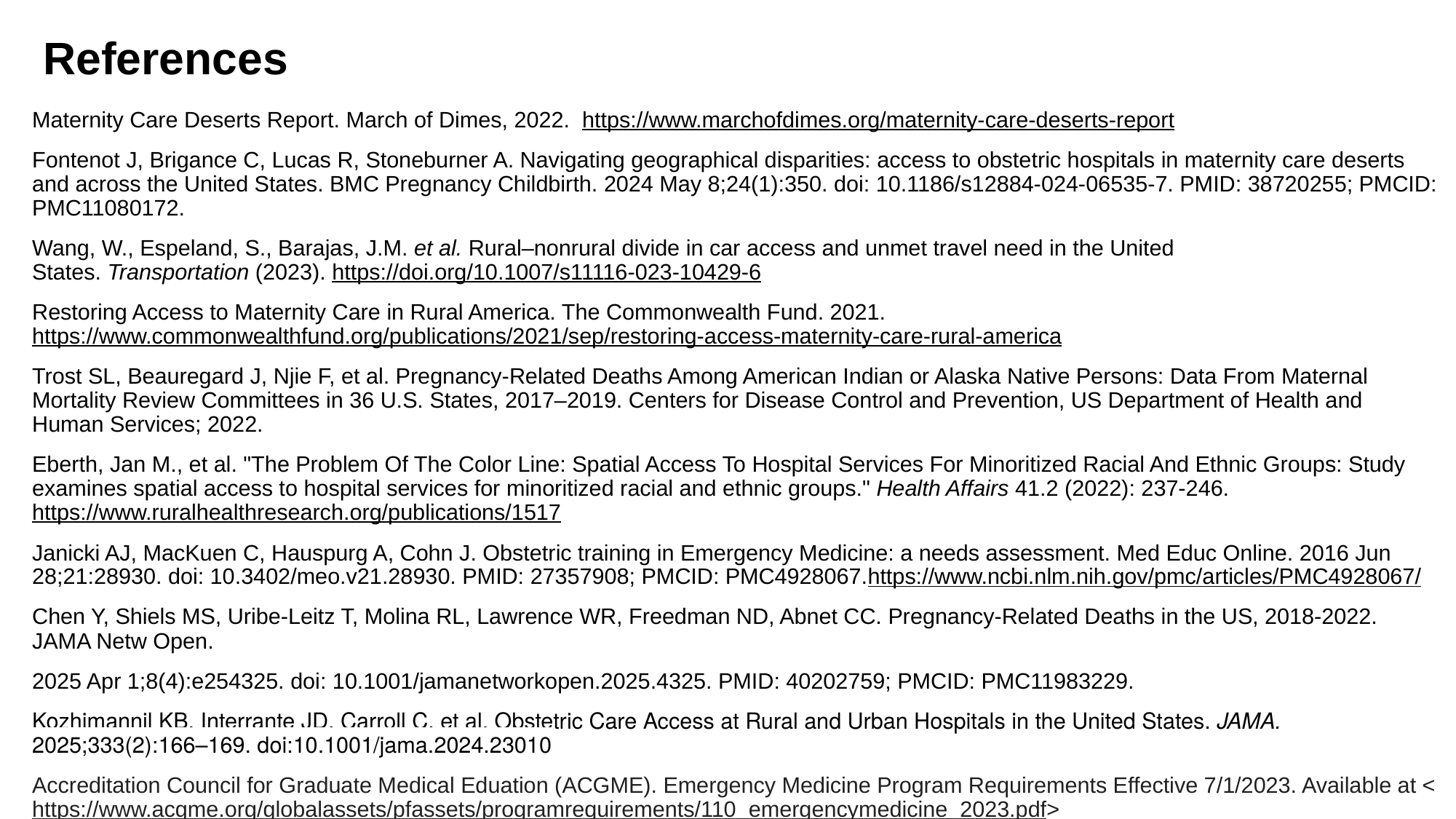

# References
Maternity Care Deserts Report. March of Dimes, 2022.  https://www.marchofdimes.org/maternity-care-deserts-report
Fontenot J, Brigance C, Lucas R, Stoneburner A. Navigating geographical disparities: access to obstetric hospitals in maternity care deserts and across the United States. BMC Pregnancy Childbirth. 2024 May 8;24(1):350. doi: 10.1186/s12884-024-06535-7. PMID: 38720255; PMCID: PMC11080172.
Wang, W., Espeland, S., Barajas, J.M. et al. Rural–nonrural divide in car access and unmet travel need in the United States. Transportation (2023). https://doi.org/10.1007/s11116-023-10429-6
Restoring Access to Maternity Care in Rural America. The Commonwealth Fund. 2021.  https://www.commonwealthfund.org/publications/2021/sep/restoring-access-maternity-care-rural-america
Trost SL, Beauregard J, Njie F, et al. Pregnancy-Related Deaths Among American Indian or Alaska Native Persons: Data From Maternal Mortality Review Committees in 36 U.S. States, 2017–2019. Centers for Disease Control and Prevention, US Department of Health and Human Services; 2022.
Eberth, Jan M., et al. "The Problem Of The Color Line: Spatial Access To Hospital Services For Minoritized Racial And Ethnic Groups: Study examines spatial access to hospital services for minoritized racial and ethnic groups." Health Affairs 41.2 (2022): 237-246. https://www.ruralhealthresearch.org/publications/1517
Janicki AJ, MacKuen C, Hauspurg A, Cohn J. Obstetric training in Emergency Medicine: a needs assessment. Med Educ Online. 2016 Jun 28;21:28930. doi: 10.3402/meo.v21.28930. PMID: 27357908; PMCID: PMC4928067.https://www.ncbi.nlm.nih.gov/pmc/articles/PMC4928067/
Chen Y, Shiels MS, Uribe-Leitz T, Molina RL, Lawrence WR, Freedman ND, Abnet CC. Pregnancy-Related Deaths in the US, 2018-2022. JAMA Netw Open.
2025 Apr 1;8(4):e254325. doi: 10.1001/jamanetworkopen.2025.4325. PMID: 40202759; PMCID: PMC11983229.
Kozhimannil KB, Interrante JD, Carroll C, et al. Obstetric Care Access at Rural and Urban Hospitals in the United States. JAMA. 2025;333(2):166–169. doi:10.1001/jama.2024.23010
Accreditation Council for Graduate Medical Eduation (ACGME). Emergency Medicine Program Requirements Effective 7/1/2023. Available at <https://www.acgme.org/globalassets/pfassets/programrequirements/110_emergencymedicine_2023.pdf>

https://www.bloomberg.com/news/articles/2024-08-27/hospital-cuts-claim-maternity-wards-in-both-rural-and-urban-us